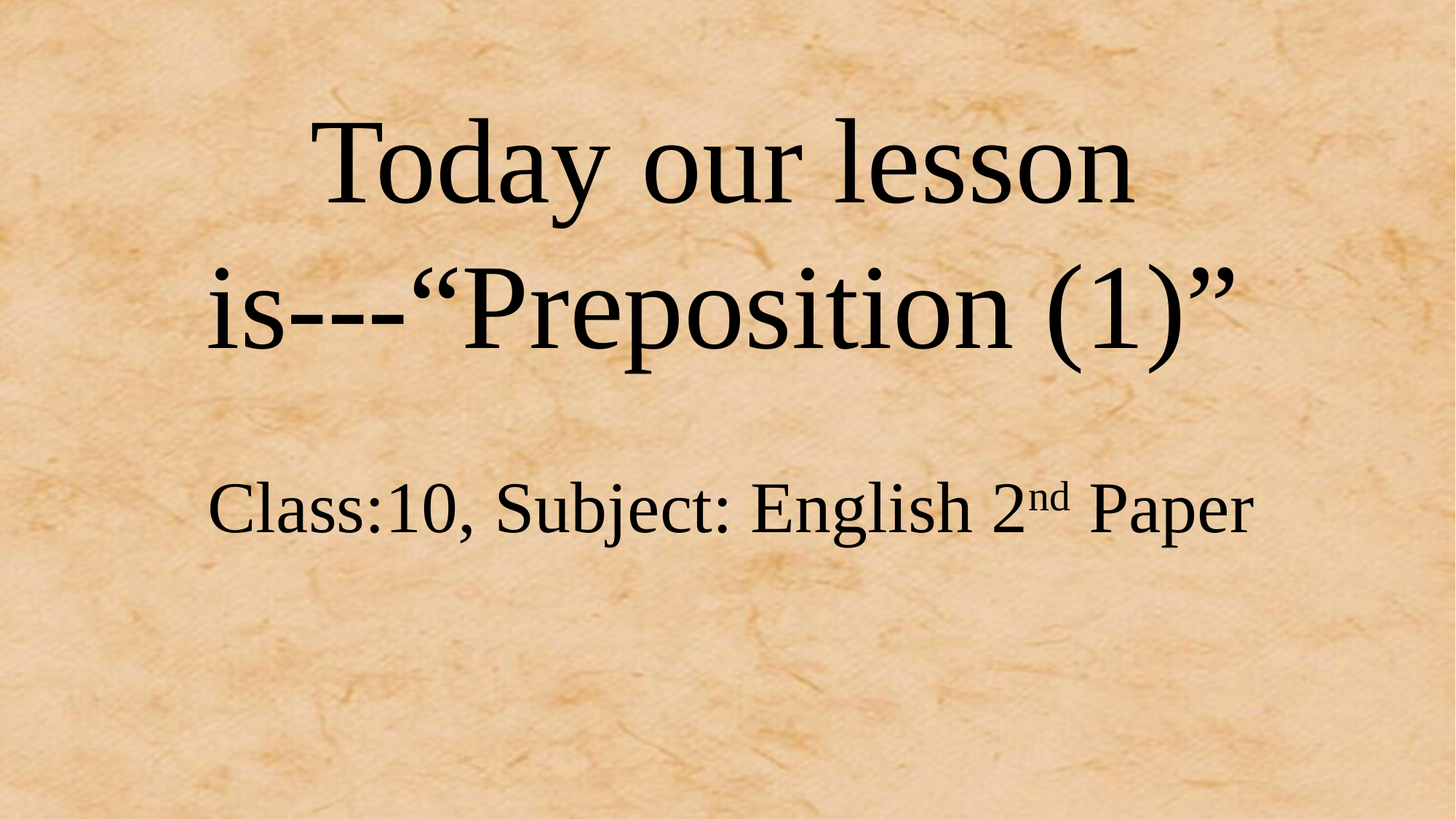

Today our lesson is---“Preposition (1)”
Class:10, Subject: English 2nd Paper